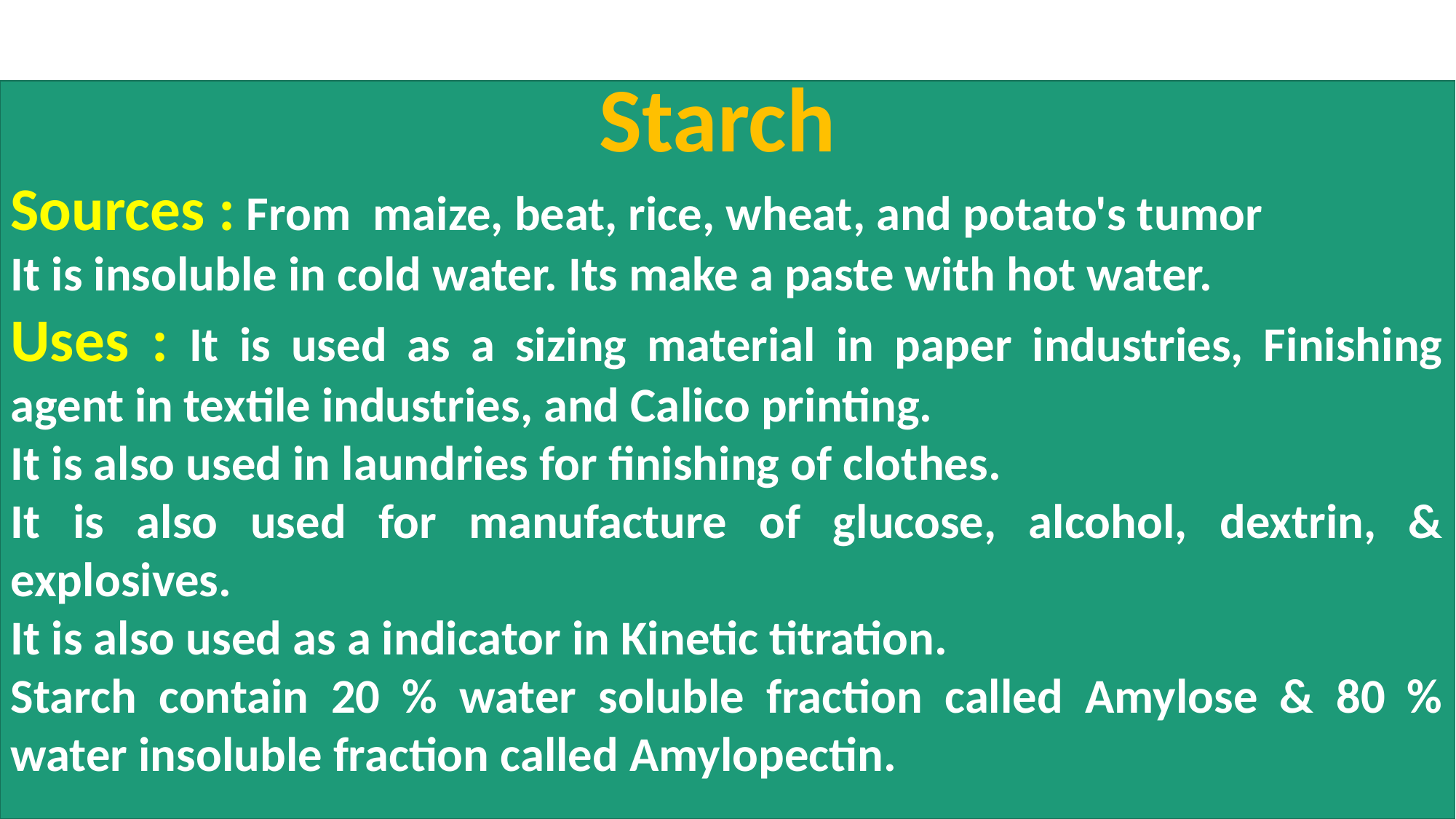

Starch
Sources : From  maize, beat, rice, wheat, and potato's tumor
It is insoluble in cold water. Its make a paste with hot water.
Uses : It is used as a sizing material in paper industries, Finishing agent in textile industries, and Calico printing.
It is also used in laundries for finishing of clothes.
It is also used for manufacture of glucose, alcohol, dextrin, & explosives.
It is also used as a indicator in Kinetic titration.
Starch contain 20 % water soluble fraction called Amylose & 80 % water insoluble fraction called Amylopectin.